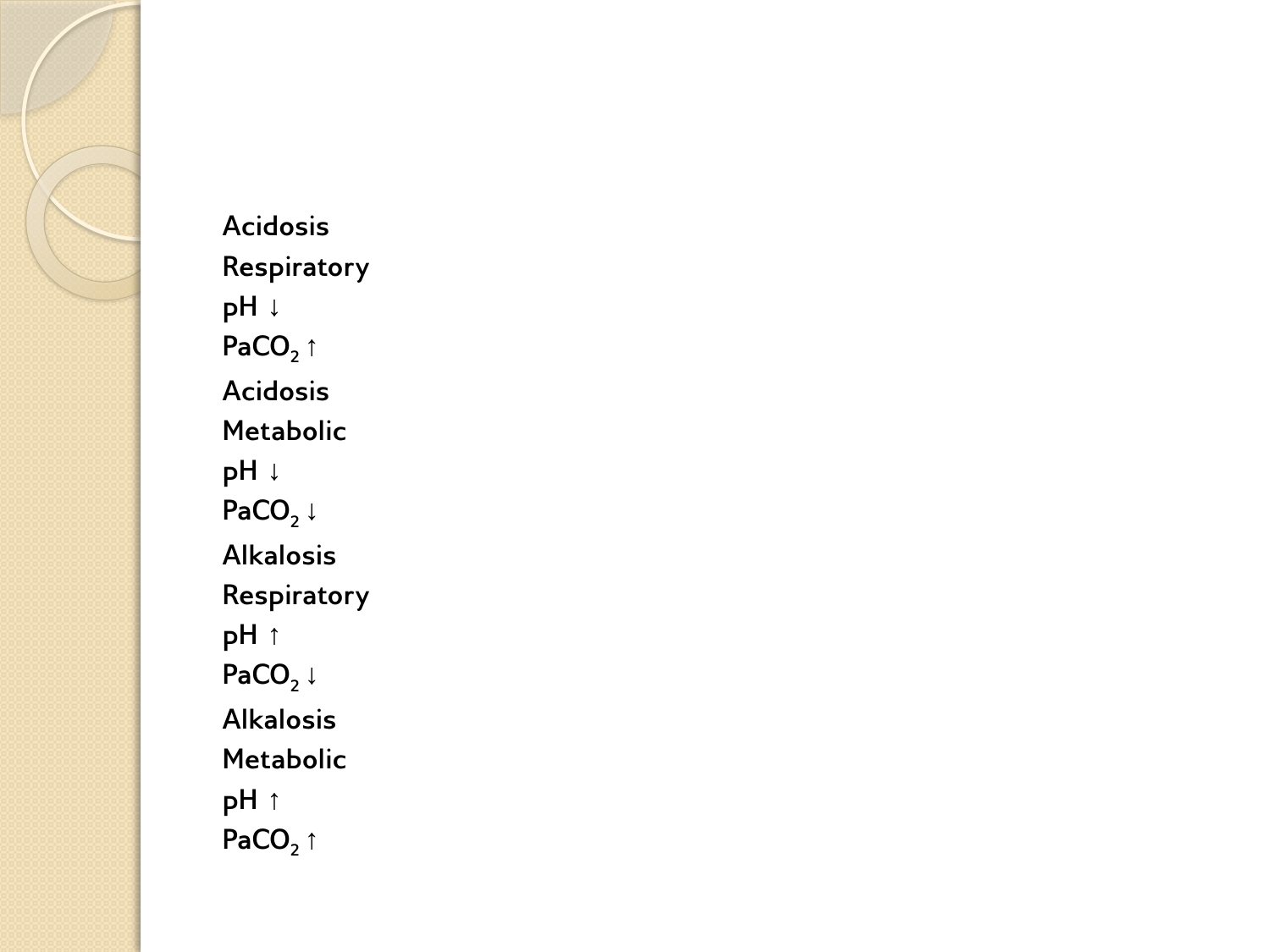

#
Acidosis
Respiratory
pH ↓
PaCO2 ↑
Acidosis
Metabolic
pH ↓
PaCO2 ↓
Alkalosis
Respiratory
pH ↑
PaCO2 ↓
Alkalosis
Metabolic
pH ↑
PaCO2 ↑